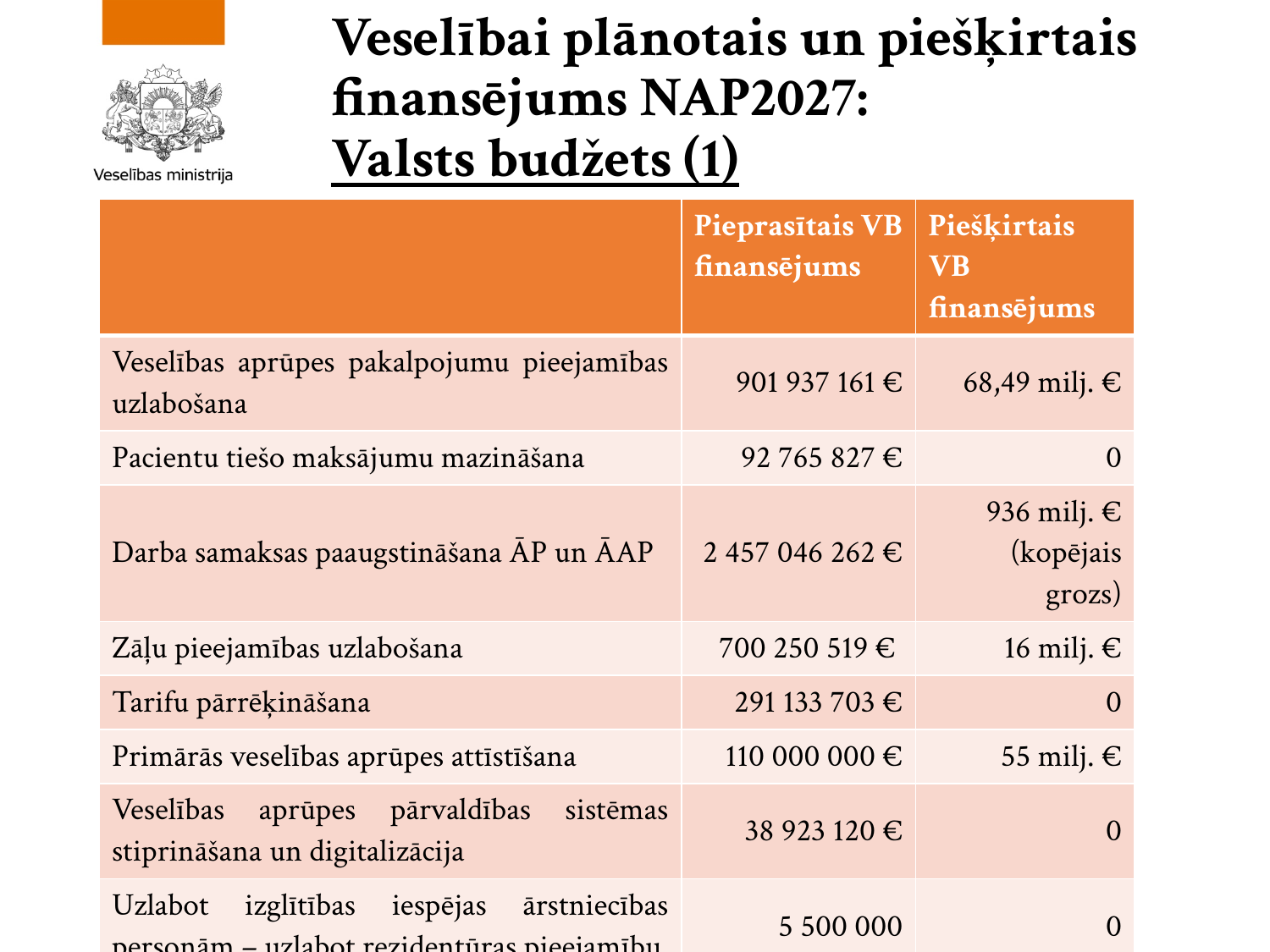

# Veselībai plānotais un piešķirtais finansējums NAP2027: Valsts budžets (1)
|  | Pieprasītais VB finansējums | Piešķirtais VB finansējums |
| --- | --- | --- |
| Veselības aprūpes pakalpojumu pieejamības uzlabošana | 901 937 161 € | 68,49 milj. € |
| Pacientu tiešo maksājumu mazināšana | 92 765 827 € | 0 |
| Darba samaksas paaugstināšana ĀP un ĀAP | 2 457 046 262 € | 936 milj. € (kopējais grozs) |
| Zāļu pieejamības uzlabošana | 700 250 519 € | 16 milj. € |
| Tarifu pārrēķināšana | 291 133 703 € | 0 |
| Primārās veselības aprūpes attīstīšana | 110 000 000 € | 55 milj. € |
| Veselības aprūpes pārvaldības sistēmas stiprināšana un digitalizācija | 38 923 120 € | 0 |
| Uzlabot izglītības iespējas ārstniecības personām – uzlabot rezidentūras pieejamību | 5 500 000 | 0 |
| Ieviest VPP «Sabiedrības veselība» | 17 500 000 € | 0 |